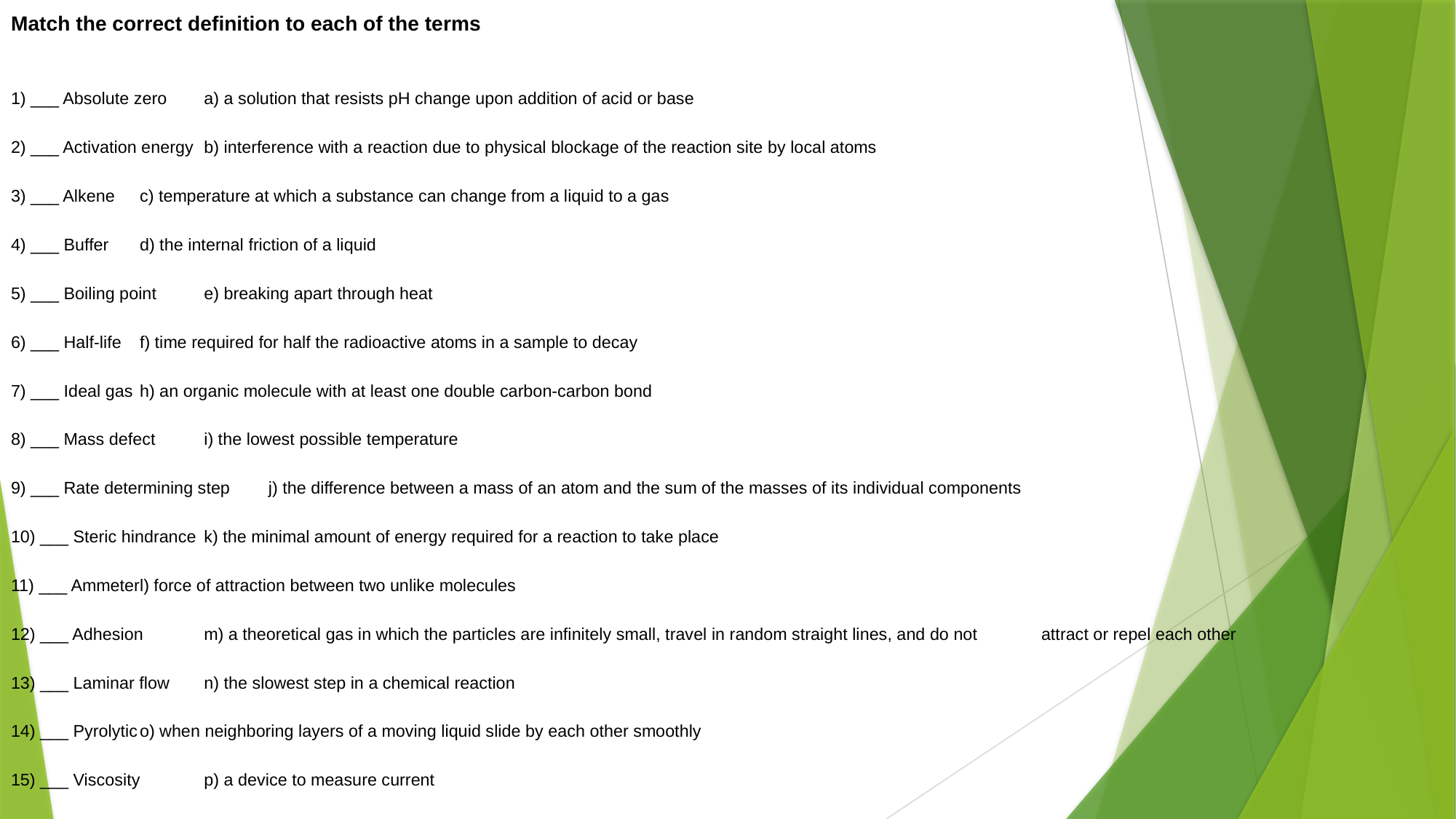

Match the correct definition to each of the terms

1) ___ Absolute zero				a) a solution that resists pH change upon addition of acid or base

2) ___ Activation energy			b) interference with a reaction due to physical blockage of the reaction site by local atoms

3) ___ Alkene					c) temperature at which a substance can change from a liquid to a gas

4) ___ Buffer					d) the internal friction of a liquid

5) ___ Boiling point 				e) breaking apart through heat

6) ___ Half-life					f) time required for half the radioactive atoms in a sample to decay

7) ___ Ideal gas					h) an organic molecule with at least one double carbon-carbon bond

8) ___ Mass defect				i) the lowest possible temperature

9) ___ Rate determining step		j) the difference between a mass of an atom and the sum of the masses of its individual components

10) ___ Steric hindrance			k) the minimal amount of energy required for a reaction to take place

11) ___ Ammeter				l) force of attraction between two unlike molecules

12) ___ Adhesion				m) a theoretical gas in which the particles are infinitely small, travel in random straight lines, and do not 								attract or repel each other

13) ___ Laminar flow				n) the slowest step in a chemical reaction

14) ___ Pyrolytic				o) when neighboring layers of a moving liquid slide by each other smoothly

15) ___ Viscosity				p) a device to measure current